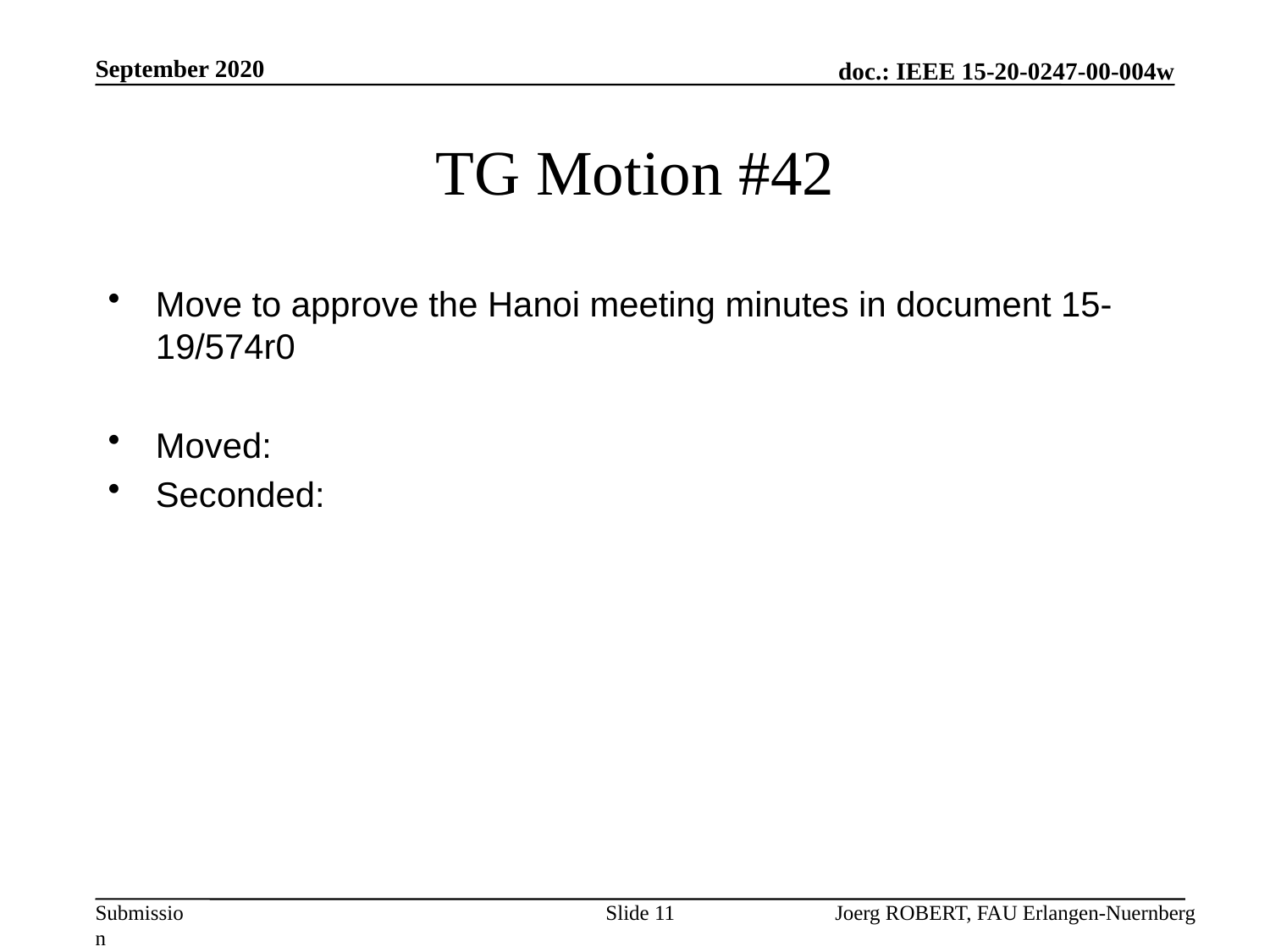

September 2020
# TG Motion #42
Move to approve the Hanoi meeting minutes in document 15-19/574r0

Moved:
Seconded:

Slide 11
Joerg ROBERT, FAU Erlangen-Nuernberg